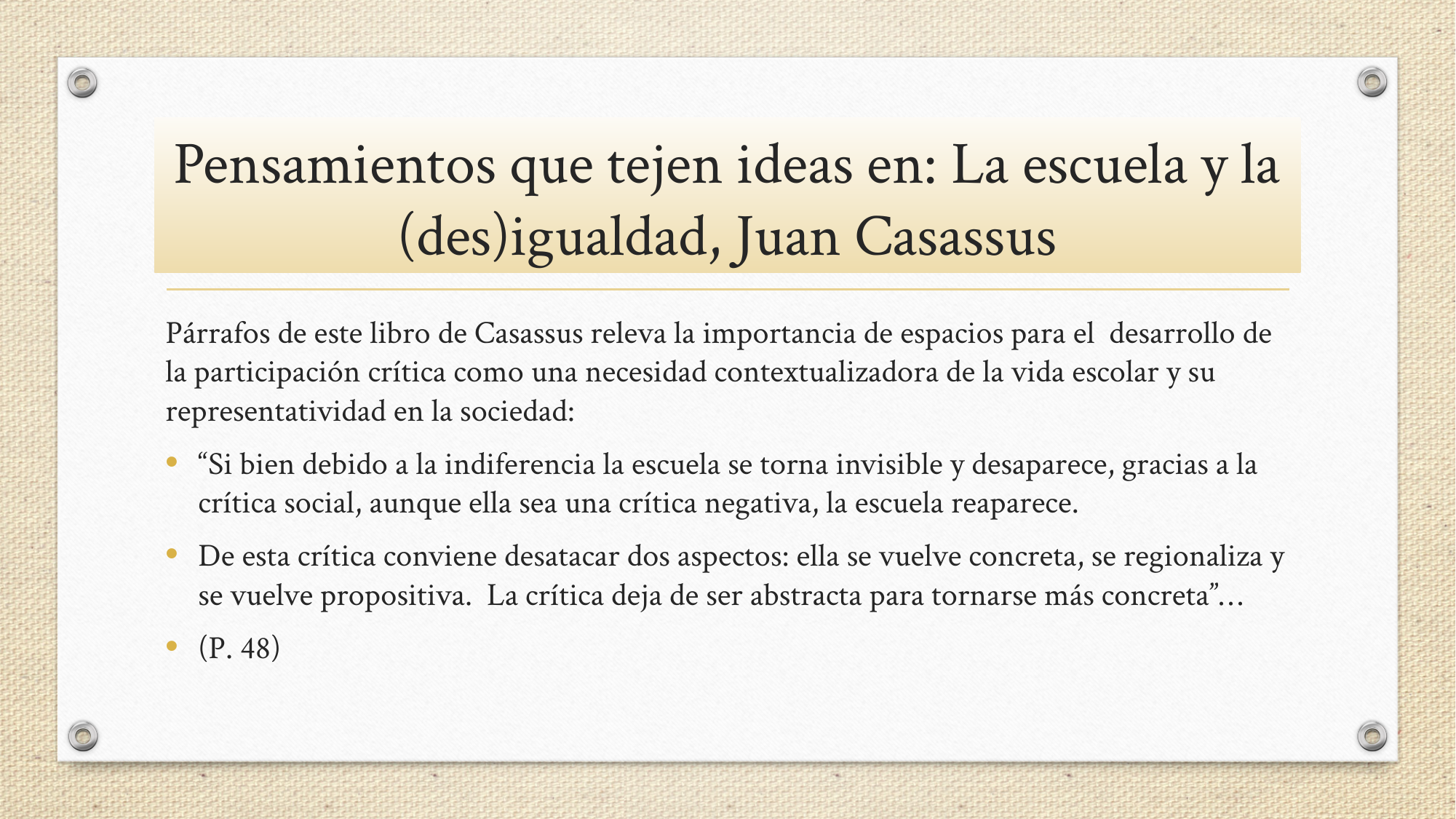

# Pensamientos que tejen ideas en: La escuela y la (des)igualdad, Juan Casassus
Párrafos de este libro de Casassus releva la importancia de espacios para el  desarrollo de la participación crítica como una necesidad contextualizadora de la vida escolar y su representatividad en la sociedad:
“Si bien debido a la indiferencia la escuela se torna invisible y desaparece, gracias a la crítica social, aunque ella sea una crítica negativa, la escuela reaparece.
De esta crítica conviene desatacar dos aspectos: ella se vuelve concreta, se regionaliza y se vuelve propositiva.  La crítica deja de ser abstracta para tornarse más concreta”…
(P. 48)